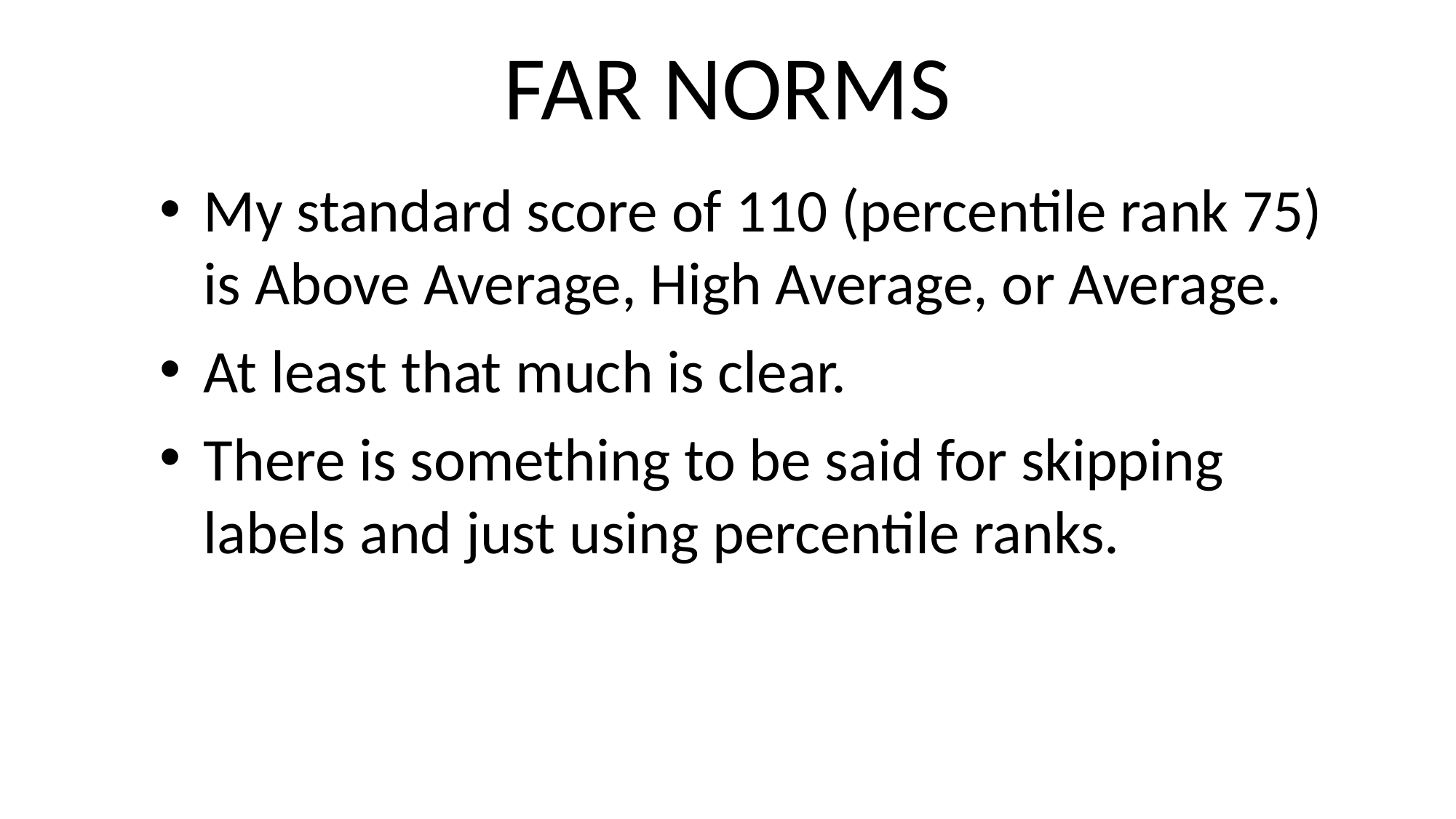

# FAR NORMS
My standard score of 110 (percentile rank 75) is Above Average, High Average, or Average.
At least that much is clear.
There is something to be said for skipping labels and just using percentile ranks.